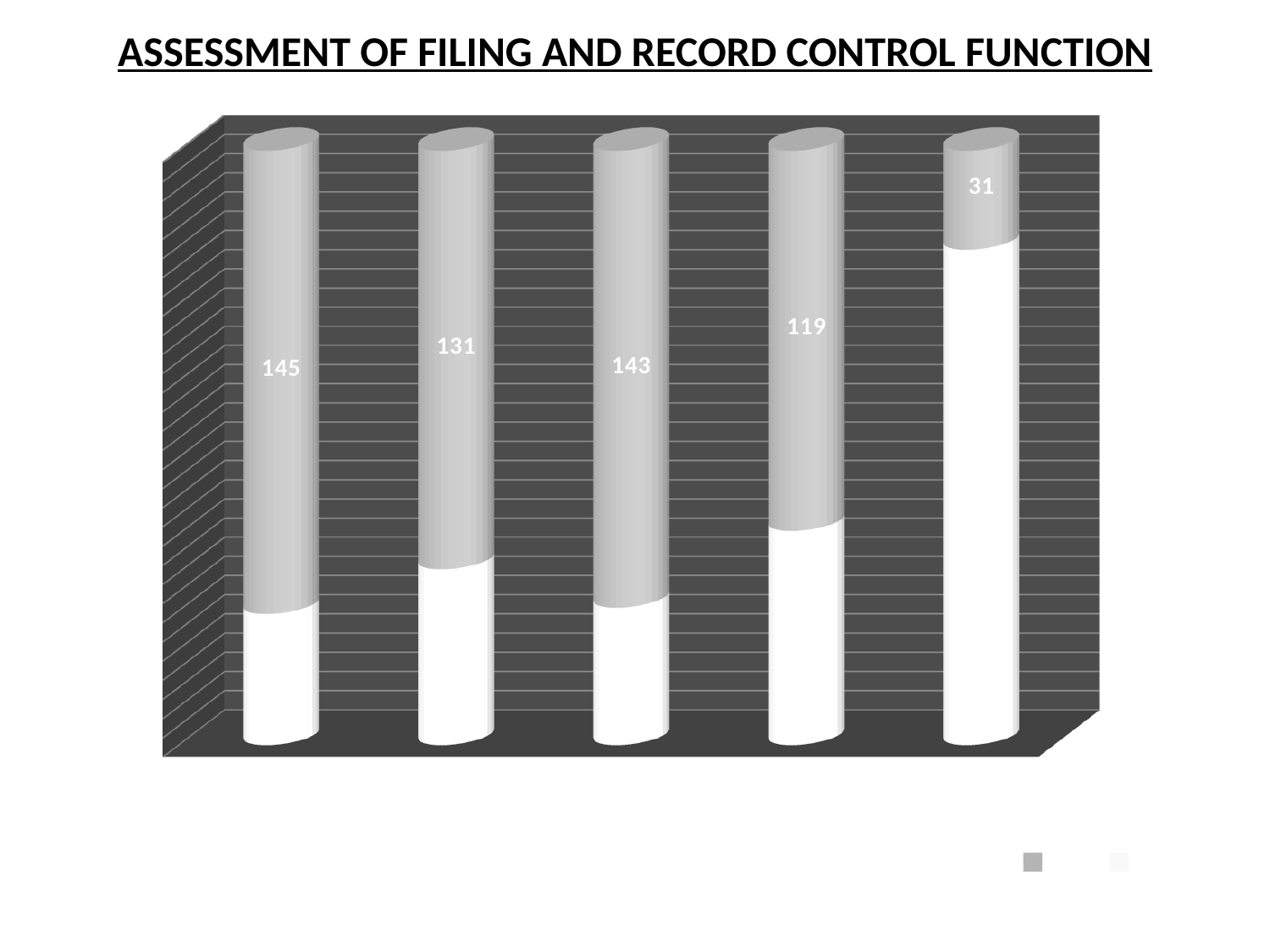

[unsupported chart]

# ASSESSMENT OF FILING AND RECORD CONTROL FUNCTION
Highest discrepancy found in labelling of records 68.18% and the lowest is misfiled recorded.